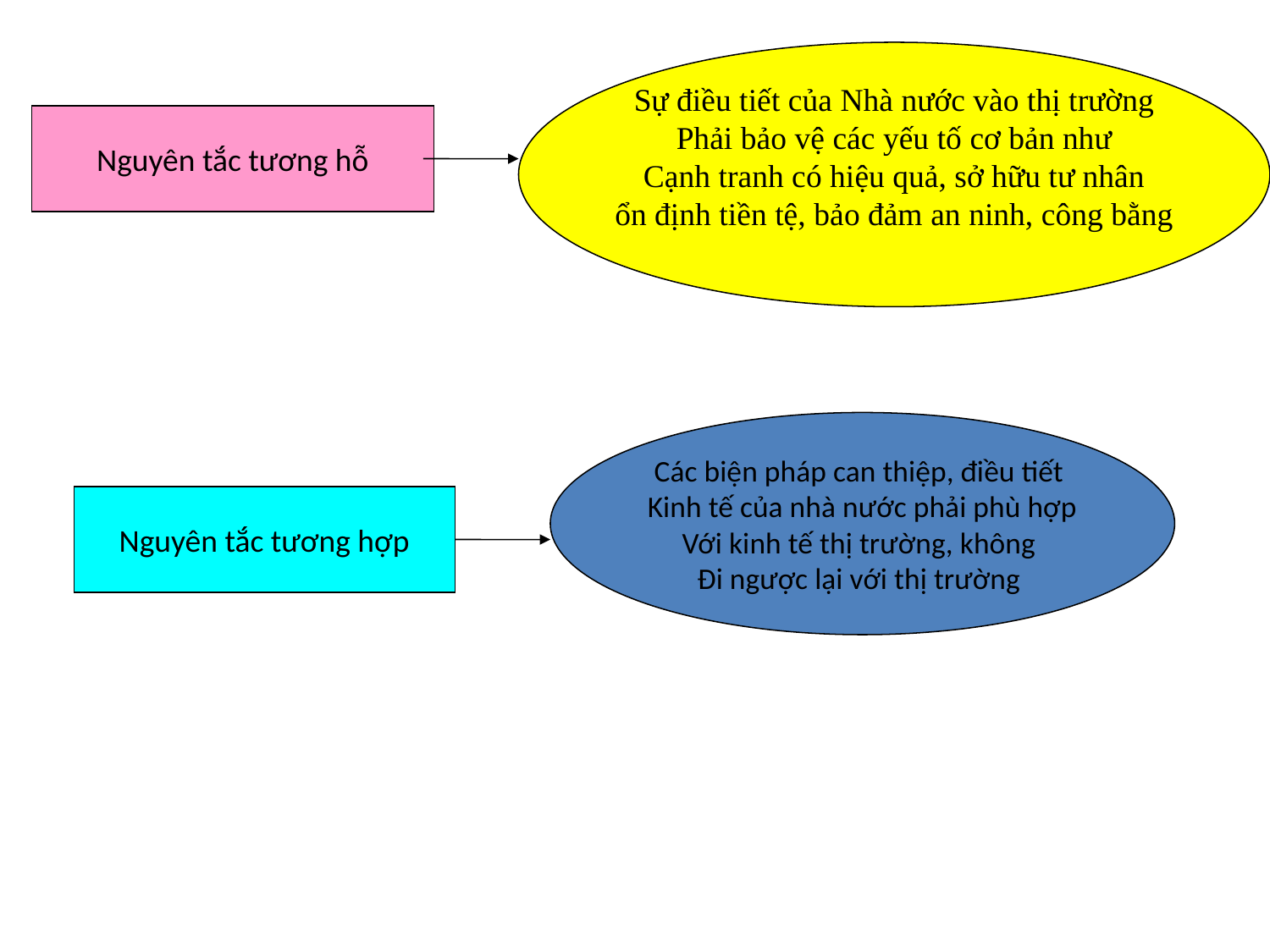

Sự điều tiết của Nhà nước vào thị trường
Phải bảo vệ các yếu tố cơ bản như
Cạnh tranh có hiệu quả, sở hữu tư nhân
ổn định tiền tệ, bảo đảm an ninh, công bằng

Nguyên tắc tương hỗ

Các biện pháp can thiệp, điều tiết
Kinh tế của nhà nước phải phù hợp
Với kinh tế thị trường, không
Đi ngược lại với thị trường
Nguyên tắc tương hợp